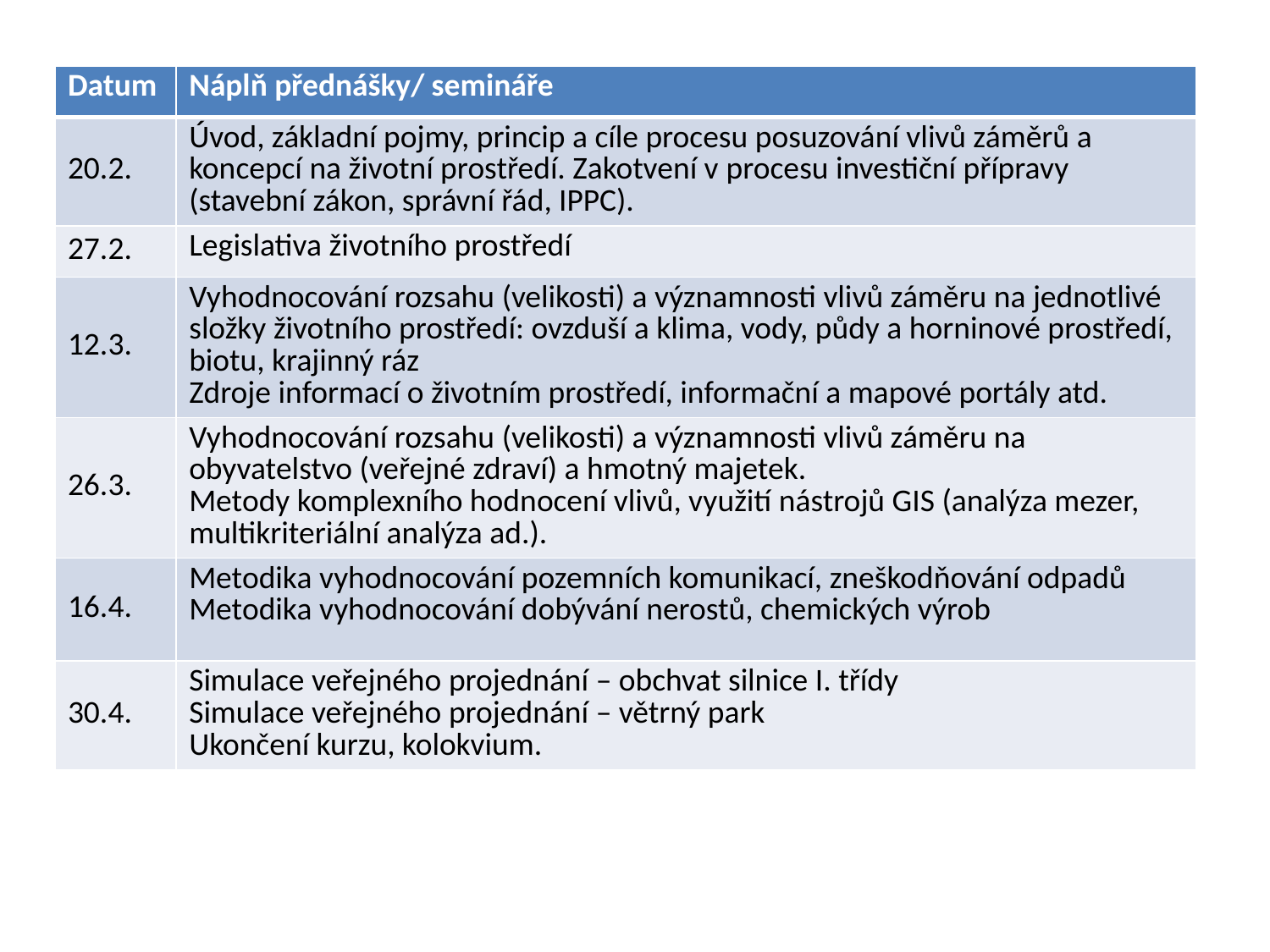

| Datum | Náplň přednášky/ semináře |
| --- | --- |
| 20.2. | Úvod, základní pojmy, princip a cíle procesu posuzování vlivů záměrů a koncepcí na životní prostředí. Zakotvení v procesu investiční přípravy (stavební zákon, správní řád, IPPC). |
| 27.2. | Legislativa životního prostředí |
| 12.3. | Vyhodnocování rozsahu (velikosti) a významnosti vlivů záměru na jednotlivé složky životního prostředí: ovzduší a klima, vody, půdy a horninové prostředí, biotu, krajinný ráz Zdroje informací o životním prostředí, informační a mapové portály atd. |
| 26.3. | Vyhodnocování rozsahu (velikosti) a významnosti vlivů záměru na obyvatelstvo (veřejné zdraví) a hmotný majetek. Metody komplexního hodnocení vlivů, využití nástrojů GIS (analýza mezer, multikriteriální analýza ad.). |
| 16.4. | Metodika vyhodnocování pozemních komunikací, zneškodňování odpadů Metodika vyhodnocování dobývání nerostů, chemických výrob |
| 30.4. | Simulace veřejného projednání – obchvat silnice I. třídy Simulace veřejného projednání – větrný park Ukončení kurzu, kolokvium. |